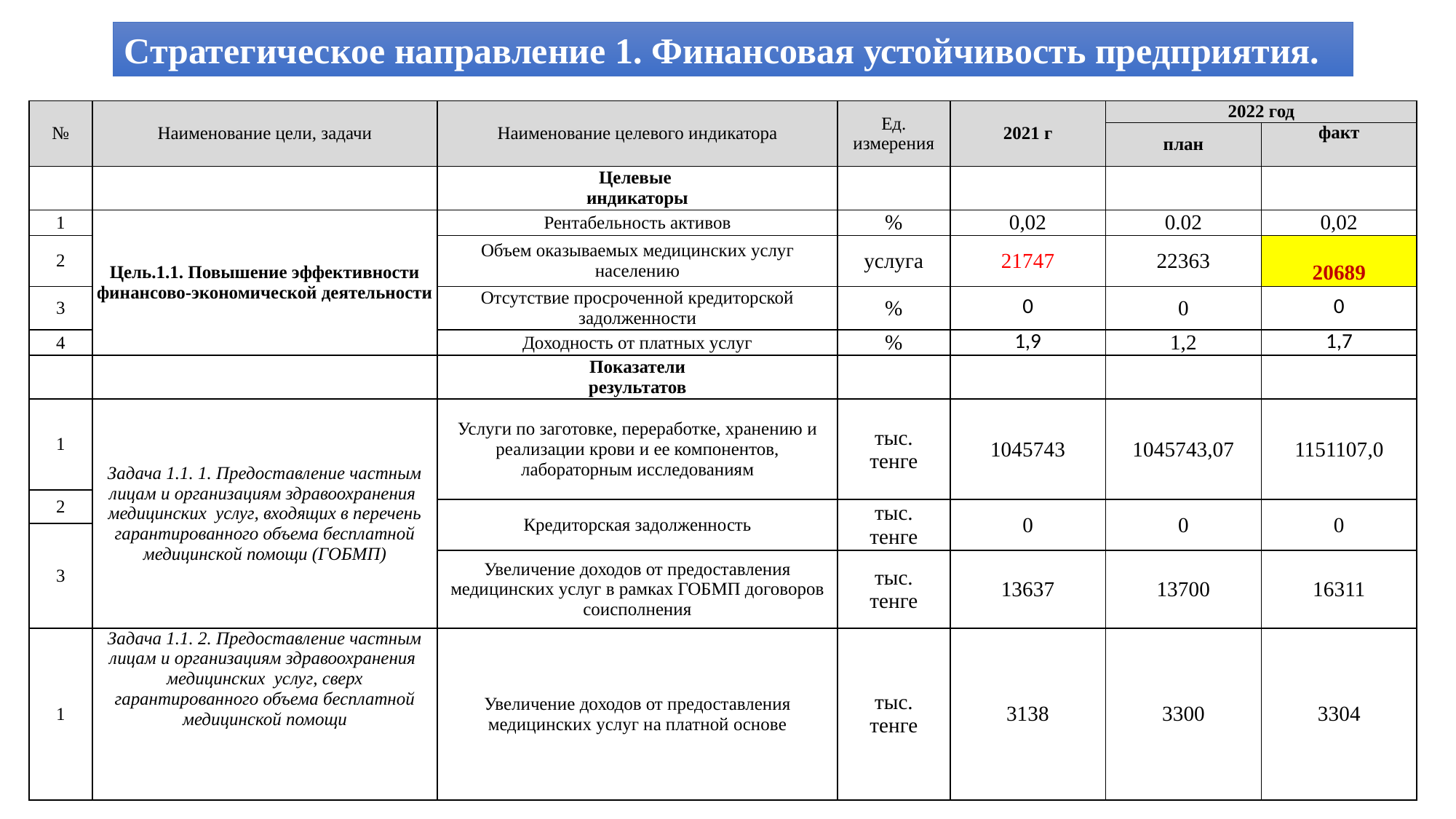

Стратегическое направление 1. Финансовая устойчивость предприятия.
| № | Наименование цели, задачи | Наименование целевого индикатора | Ед. измерения | 2021 г | 2022 год |  |
| --- | --- | --- | --- | --- | --- | --- |
|  |  |  |  |  | план | факт |
|  |  | Целевые индикаторы |  |  |  |  |
| 1 | Цель.1.1. Повышение эффективности финансово-экономической деятельности | Рентабельность активов | % | 0,02 | 0.02 | 0,02 |
| 2 |  | Объем оказываемых медицинских услуг населению | услуга | 21747 | 22363 | 20689 |
| 3 |  | Отсутствие просроченной кредиторской задолженности | % | 0 | 0 | 0 |
| 4 |  | Доходность от платных услуг | % | 1,9 | 1,2 | 1,7 |
|  |  | Показатели результатов |  |  |  |  |
| 1 | Задача 1.1. 1. Предоставление частным лицам и организациям здравоохранения медицинских услуг, входящих в перечень гарантированного объема бесплатной медицинской помощи (ГОБМП) | Услуги по заготовке, переработке, хранению и реализации крови и ее компонентов, лабораторным исследованиям | тыс. тенге | 1045743 | 1045743,07 | 1151107,0 |
| 2 |  |  |  |  |  |  |
|  |  | Кредиторская задолженность | тыс. тенге | 0 | 0 | 0 |
| 3 |  |  |  |  |  |  |
|  |  | Увеличение доходов от предоставления медицинских услуг в рамках ГОБМП договоров соисполнения | тыс. тенге | 13637 | 13700 | 16311 |
| 1 | Задача 1.1. 2. Предоставление частным лицам и организациям здравоохранения медицинских услуг, сверх гарантированного объема бесплатной медицинской помощи | Увеличение доходов от предоставления медицинских услуг на платной основе | тыс. тенге | 3138 | 3300 | 3304 |